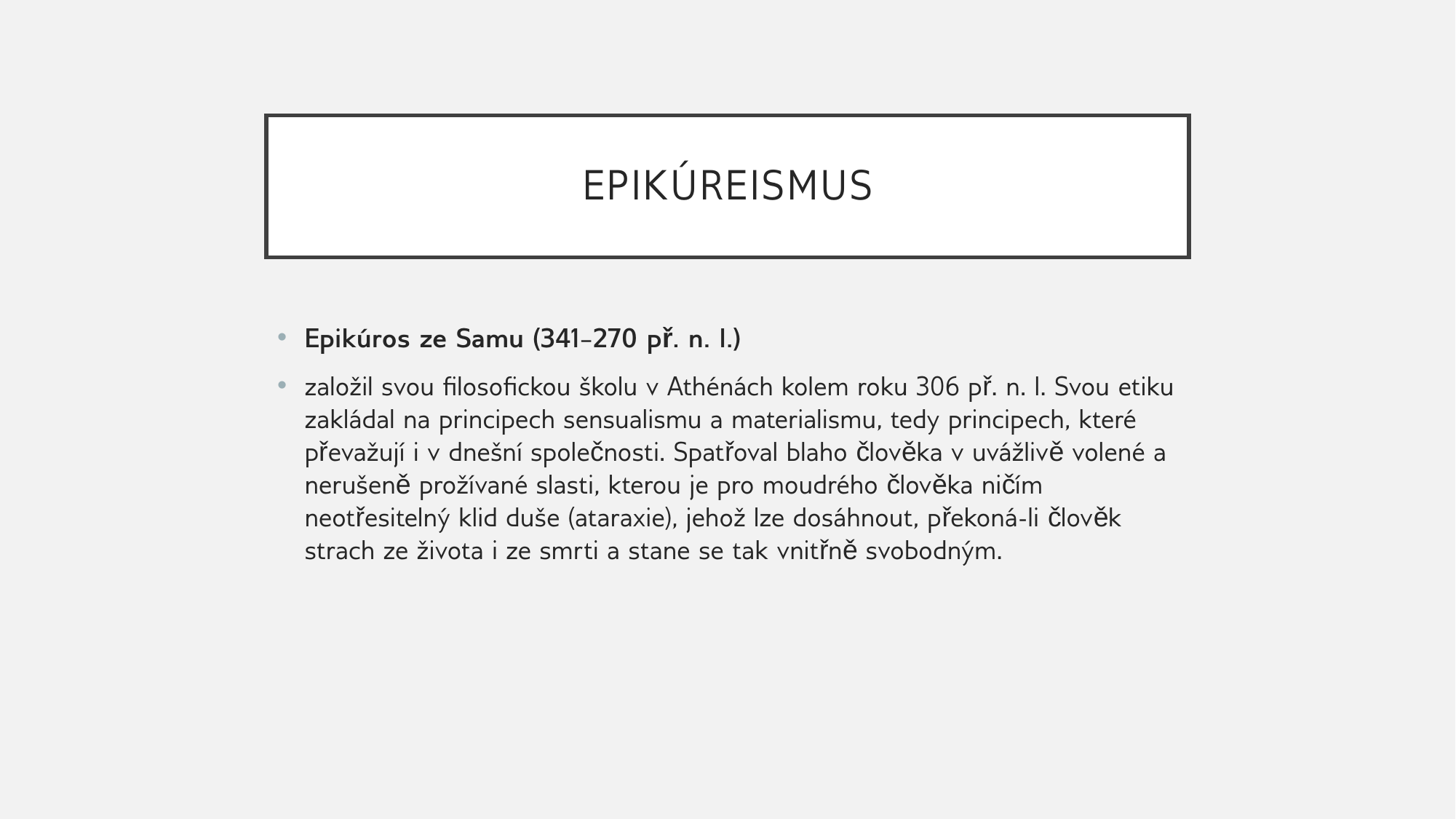

# Epikúreismus
Epikúros ze Samu (341–270 př. n. l.)
založil svou filosofickou školu v Athénách kolem roku 306 př. n. l. Svou etiku zakládal na principech sensualismu a materialismu, tedy principech, které převažují i v dnešní společnosti. Spatřoval blaho člověka v uvážlivě volené a nerušeně prožívané slasti, kterou je pro moudrého člověka ničím neotřesitelný klid duše (ataraxie), jehož lze dosáhnout, překoná-li člověk strach ze života i ze smrti a stane se tak vnitřně svobodným.